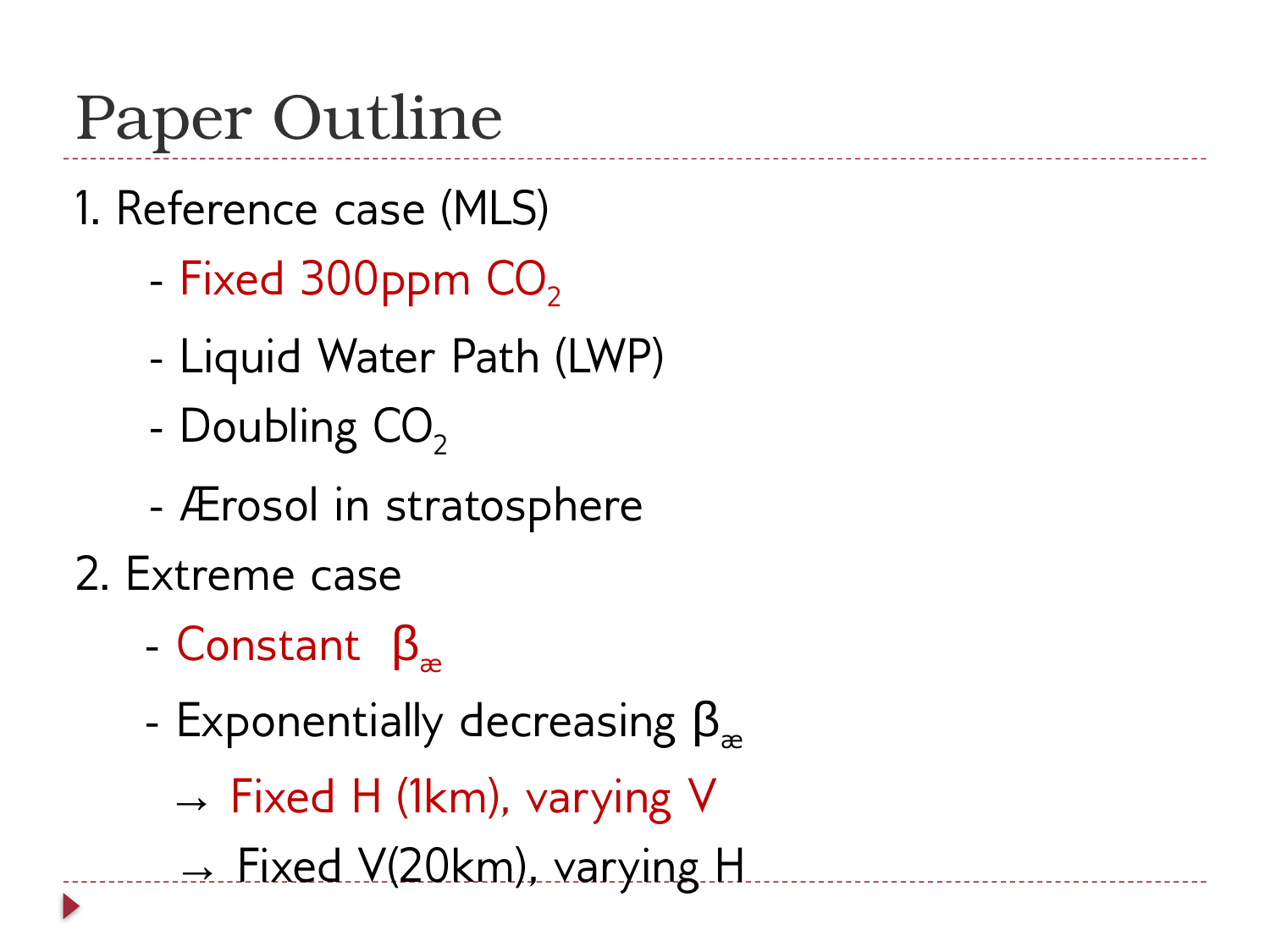

# Paper Outline
1. Reference case (MLS)
	- Fixed 300ppm CO2
	- Liquid Water Path (LWP)
	- Doubling CO2
	- Aerosol in stratosphere
2. Extreme case
	  - Constant  βae
  - Exponentially decreasing βae
 	 → Fixed H (1km), varying V
	    → Fixed V(20km), varying H